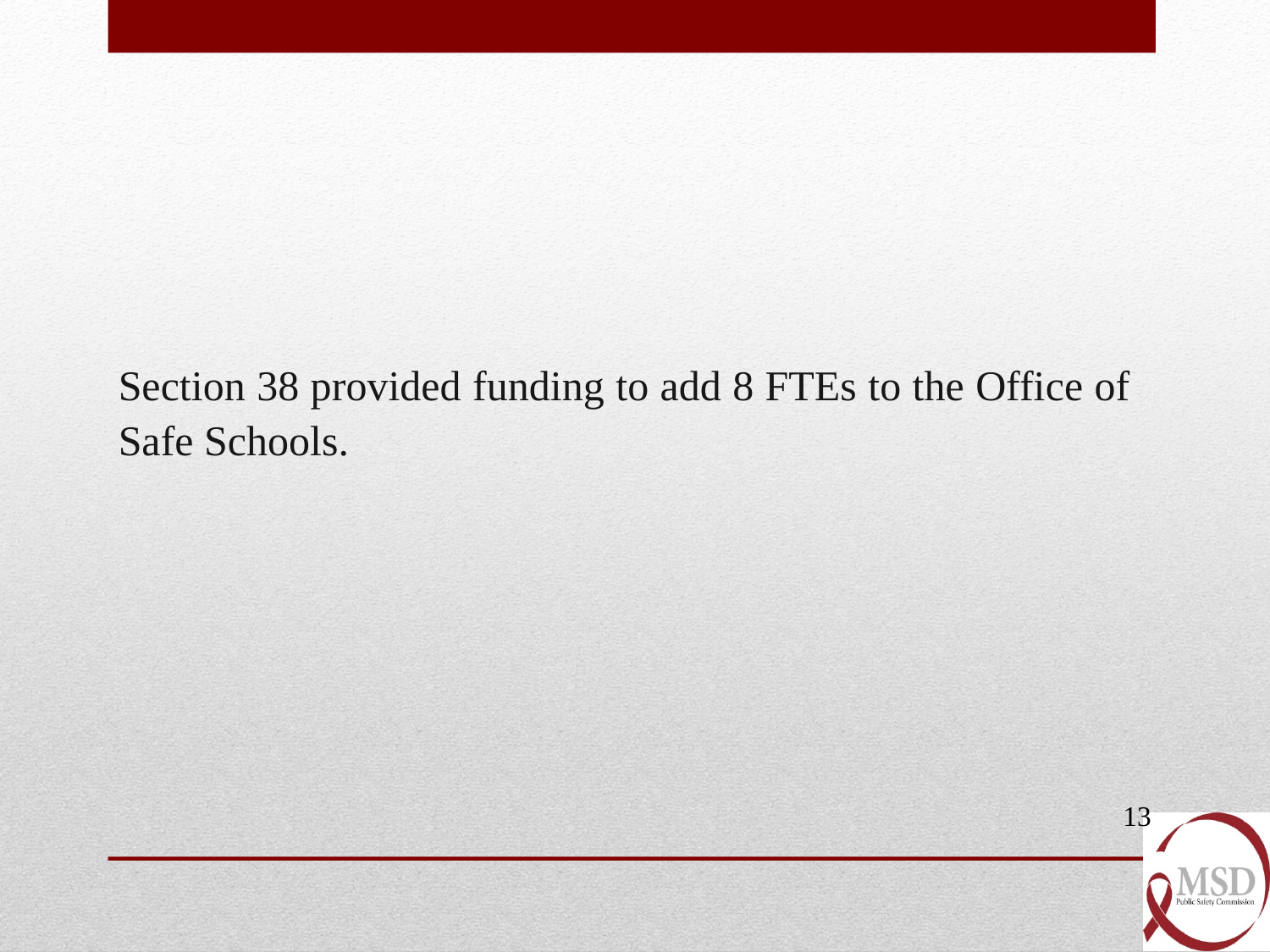

Section 38 provided funding to add 8 FTEs to the Office of Safe Schools.
13